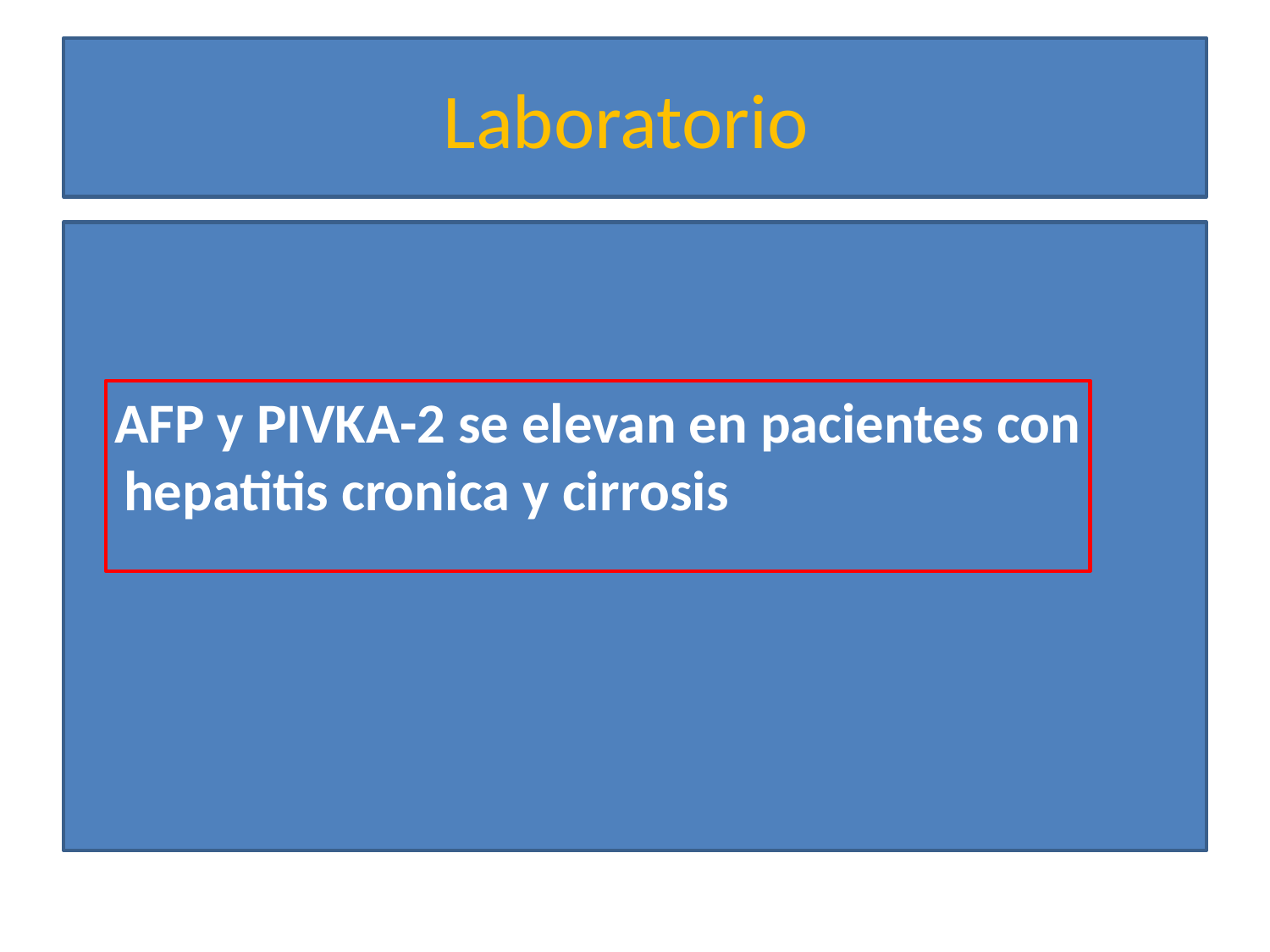

# Laboratorio

   AFP y PIVKA-2 se elevan en pacientes con hepatitis cronica y cirrosis